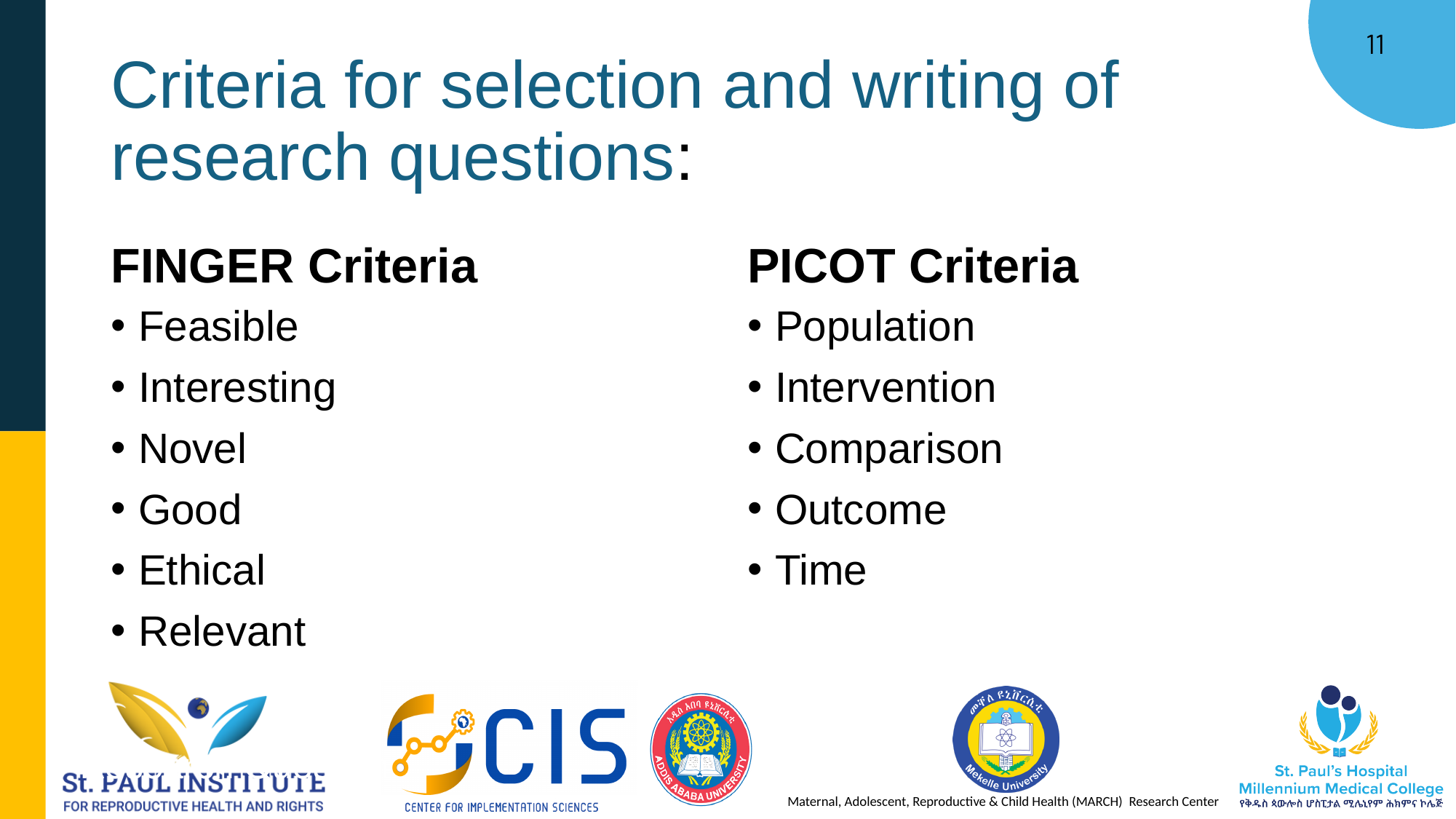

# Criteria for selection and writing of research questions:
FINGER Criteria
PICOT Criteria
Feasible
Interesting
Novel
Good
Ethical
Relevant

Population
Intervention
Comparison
Outcome
Time
Research Question